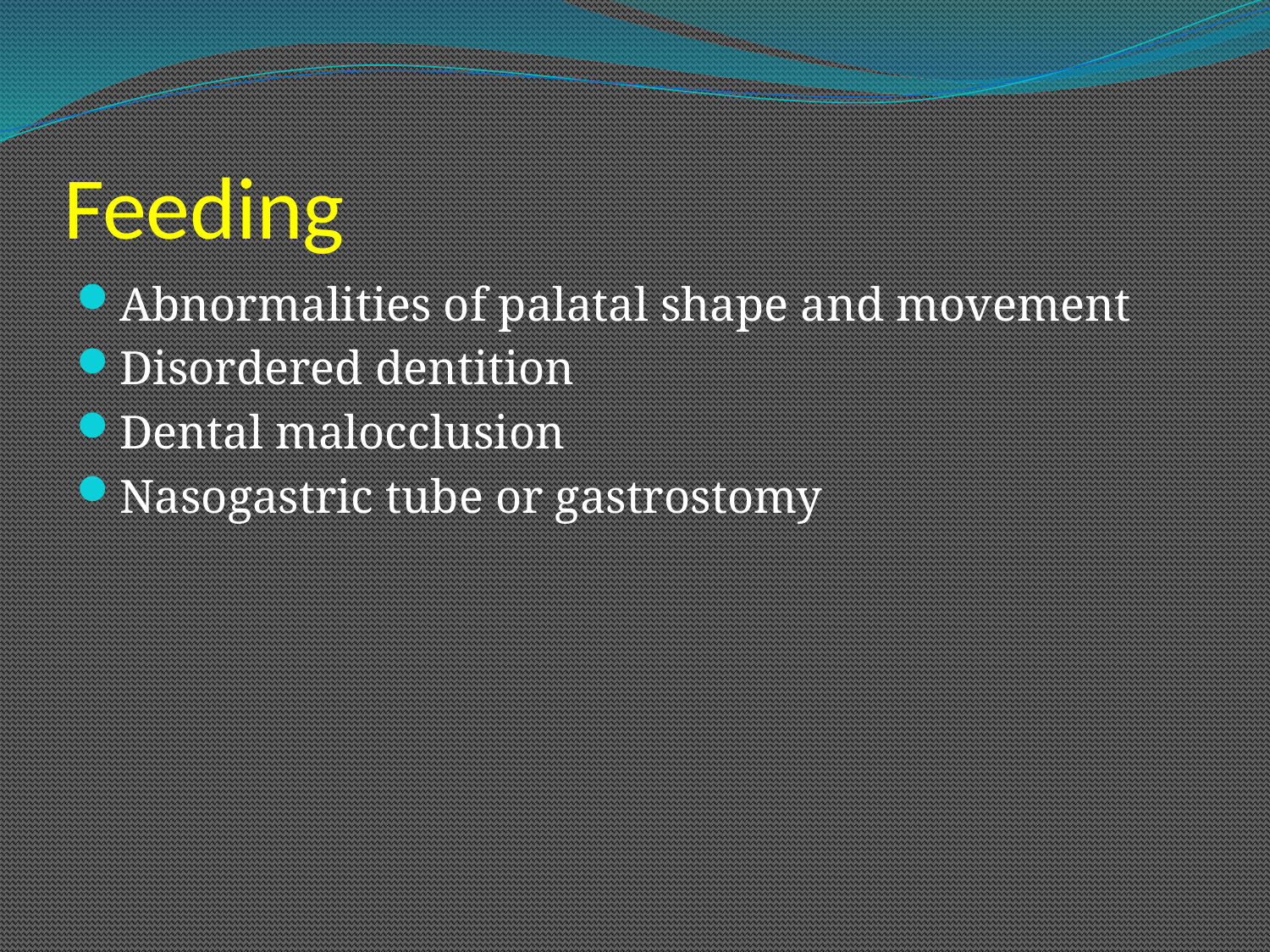

# Feeding
Abnormalities of palatal shape and movement
Disordered dentition
Dental malocclusion
Nasogastric tube or gastrostomy